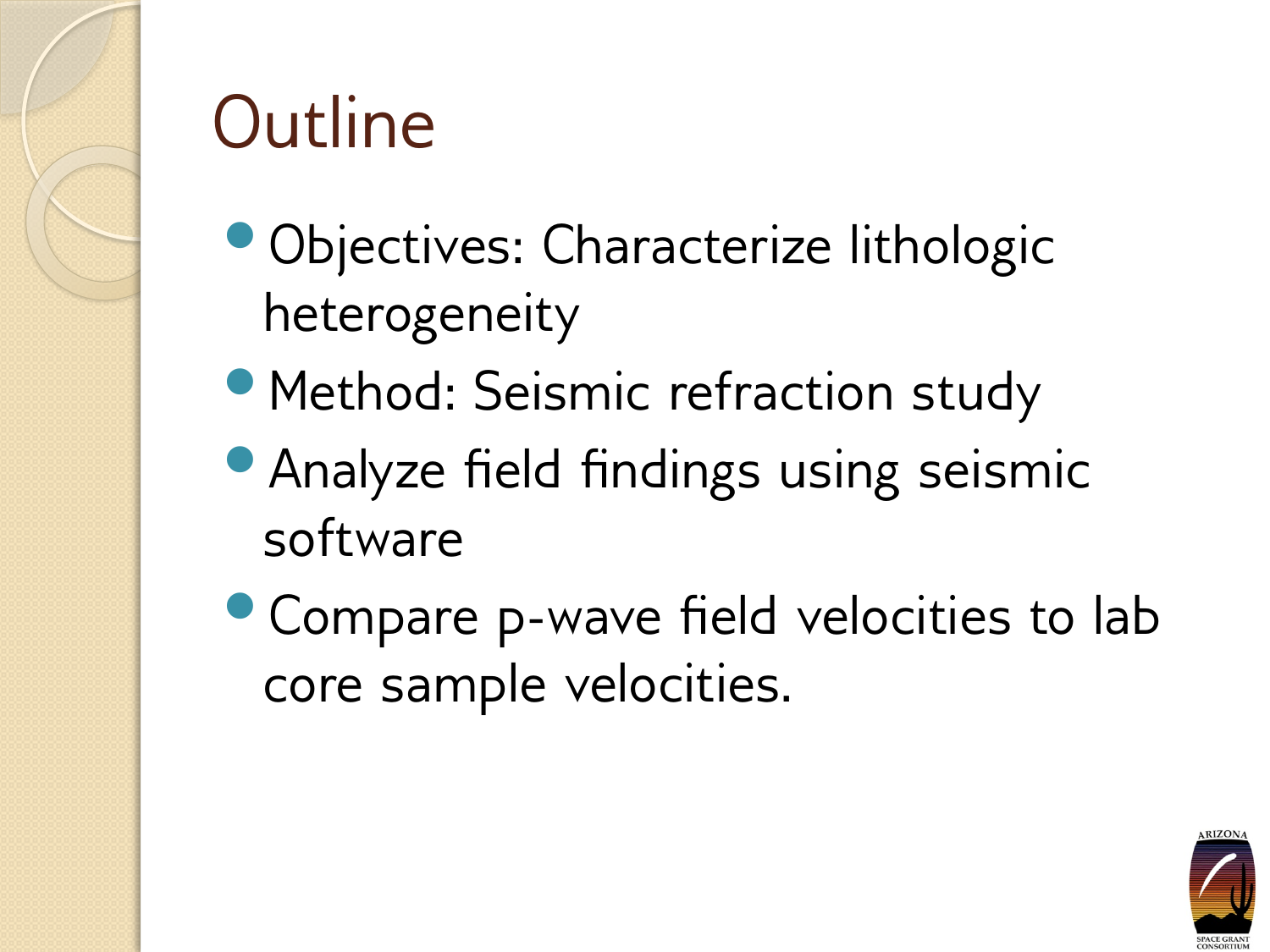

# Outline
Objectives: Characterize lithologic heterogeneity
Method: Seismic refraction study
Analyze field findings using seismic software
Compare p-wave field velocities to lab core sample velocities.